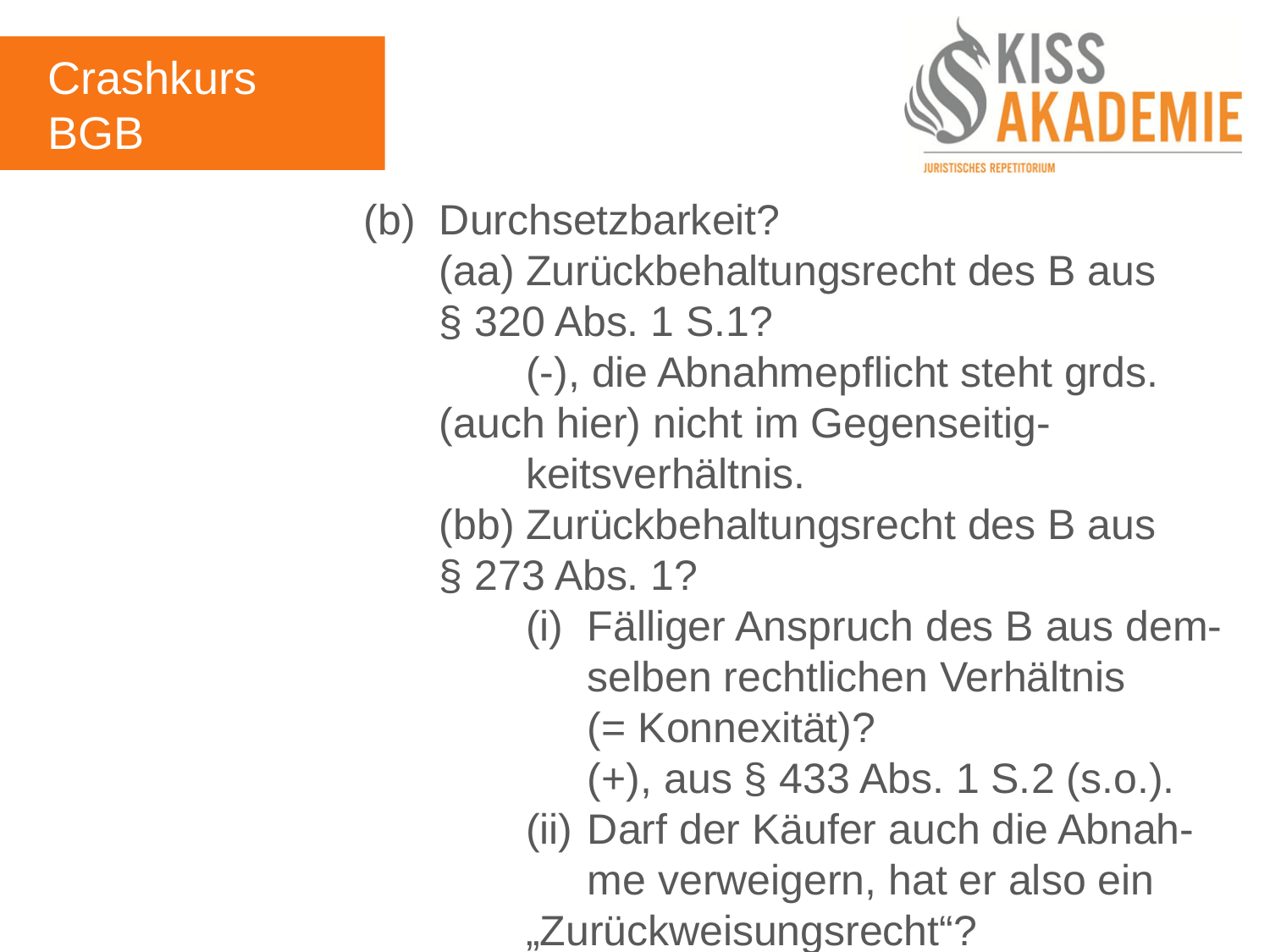

Crashkurs BGB
1. Tag
						(b)	Durchsetzbarkeit?
							(aa)	Zurückbehaltungsrecht des B aus								§ 320 Abs. 1 S.1?
								(-), die Abnahmepflicht steht grds.								(auch hier) nicht im Gegenseitig-									keitsverhältnis.
							(bb)	Zurückbehaltungsrecht des B aus								§ 273 Abs. 1?
								(i)	Fälliger Anspruch des B aus dem-									selben rechtlichen Verhältnis										(= Konnexität)?
									(+), aus § 433 Abs. 1 S.2 (s.o.).
								(ii)	Darf der Käufer auch die Abnah-									me verweigern, hat er also ein									„Zurückweisungsrecht“?